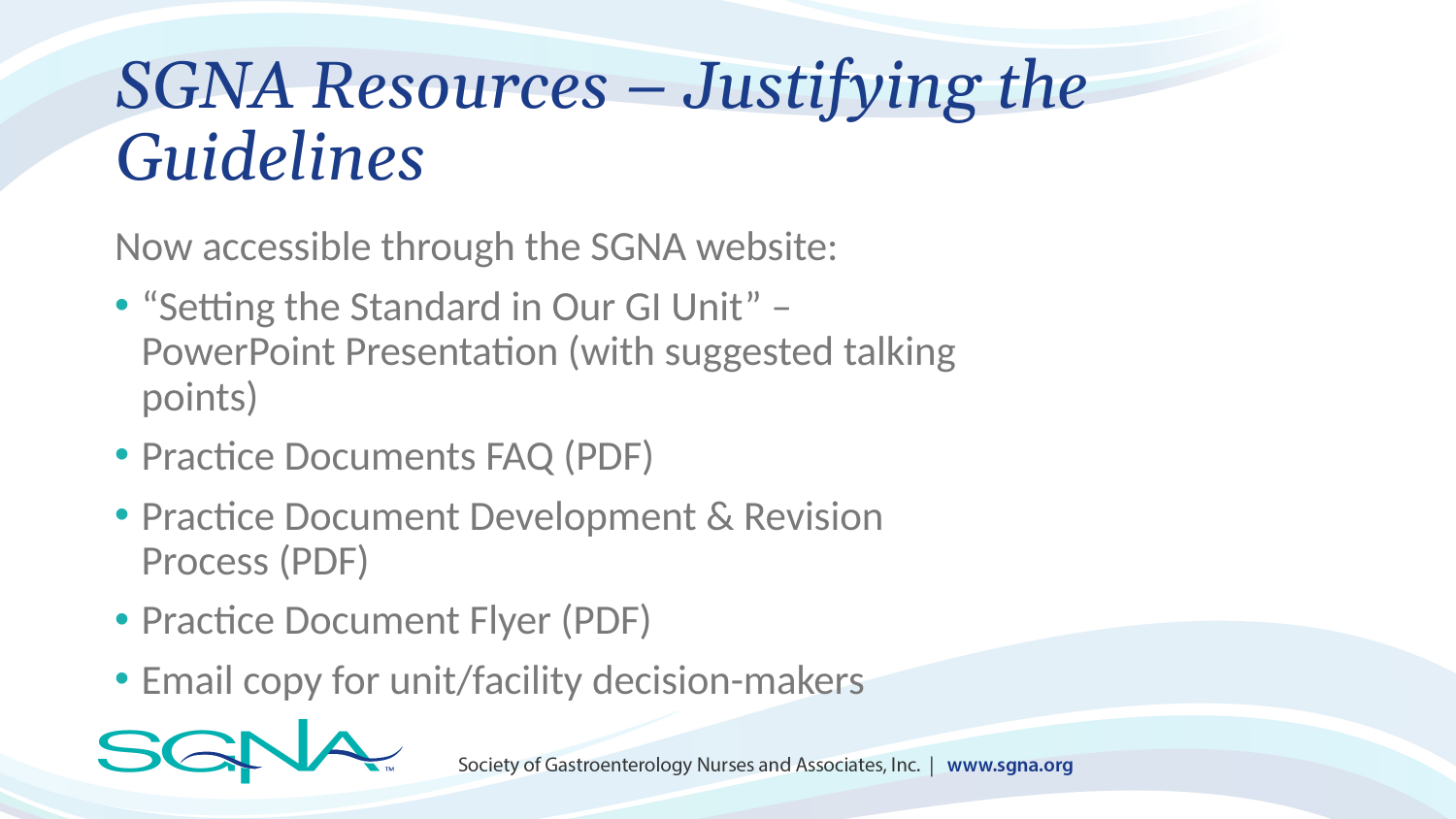

# SGNA Resources – Justifying the Guidelines
Now accessible through the SGNA website:
“Setting the Standard in Our GI Unit” – PowerPoint Presentation (with suggested talking points)
Practice Documents FAQ (PDF)
Practice Document Development & Revision Process (PDF)
Practice Document Flyer (PDF)
Email copy for unit/facility decision-makers